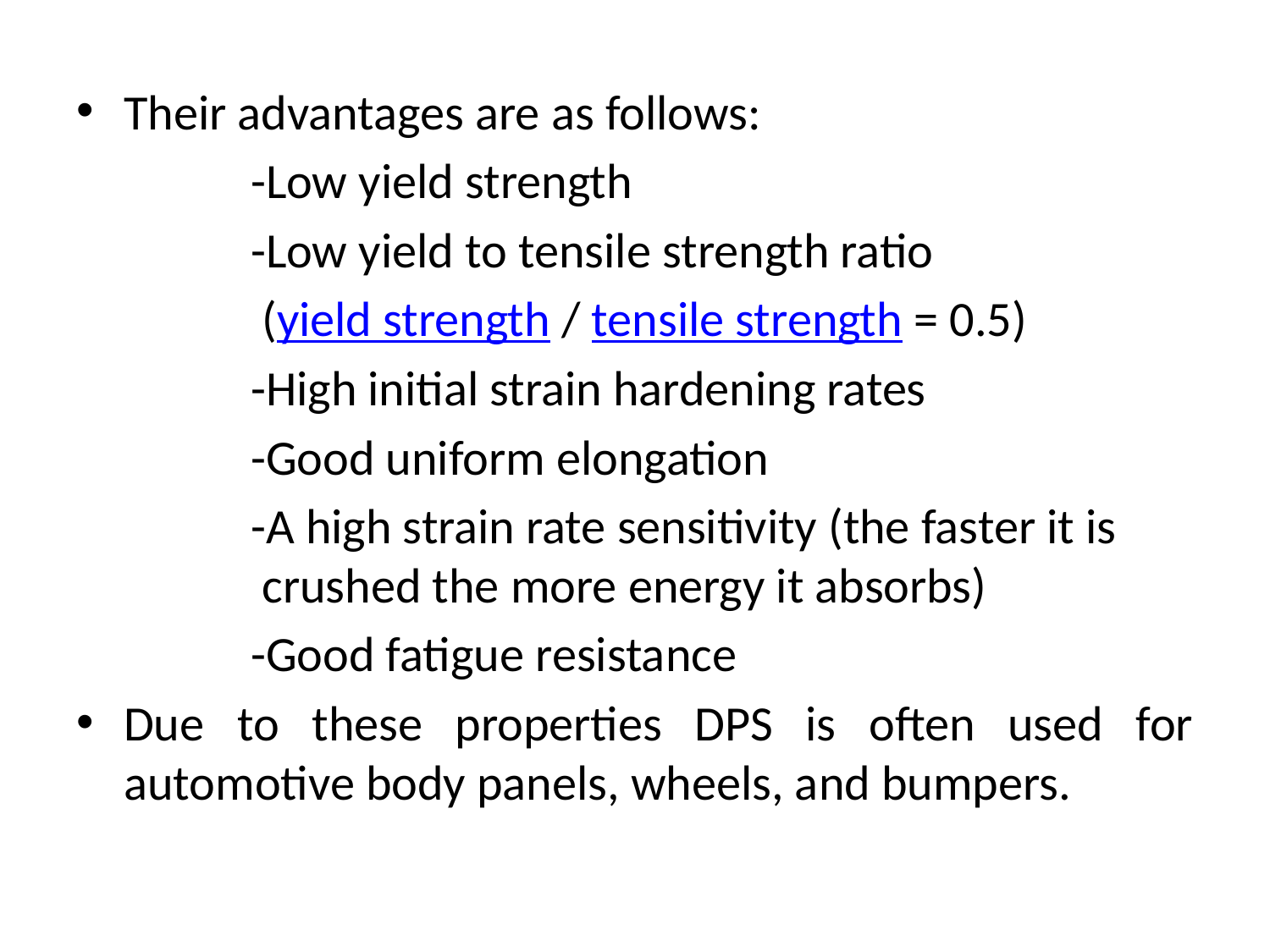

Their advantages are as follows:
		-Low yield strength
		-Low yield to tensile strength ratio
		 (yield strength / tensile strength = 0.5)
		-High initial strain hardening rates
		-Good uniform elongation
		-A high strain rate sensitivity (the faster it is 	 	 crushed the more energy it absorbs)
		-Good fatigue resistance
Due to these properties DPS is often used for automotive body panels, wheels, and bumpers.